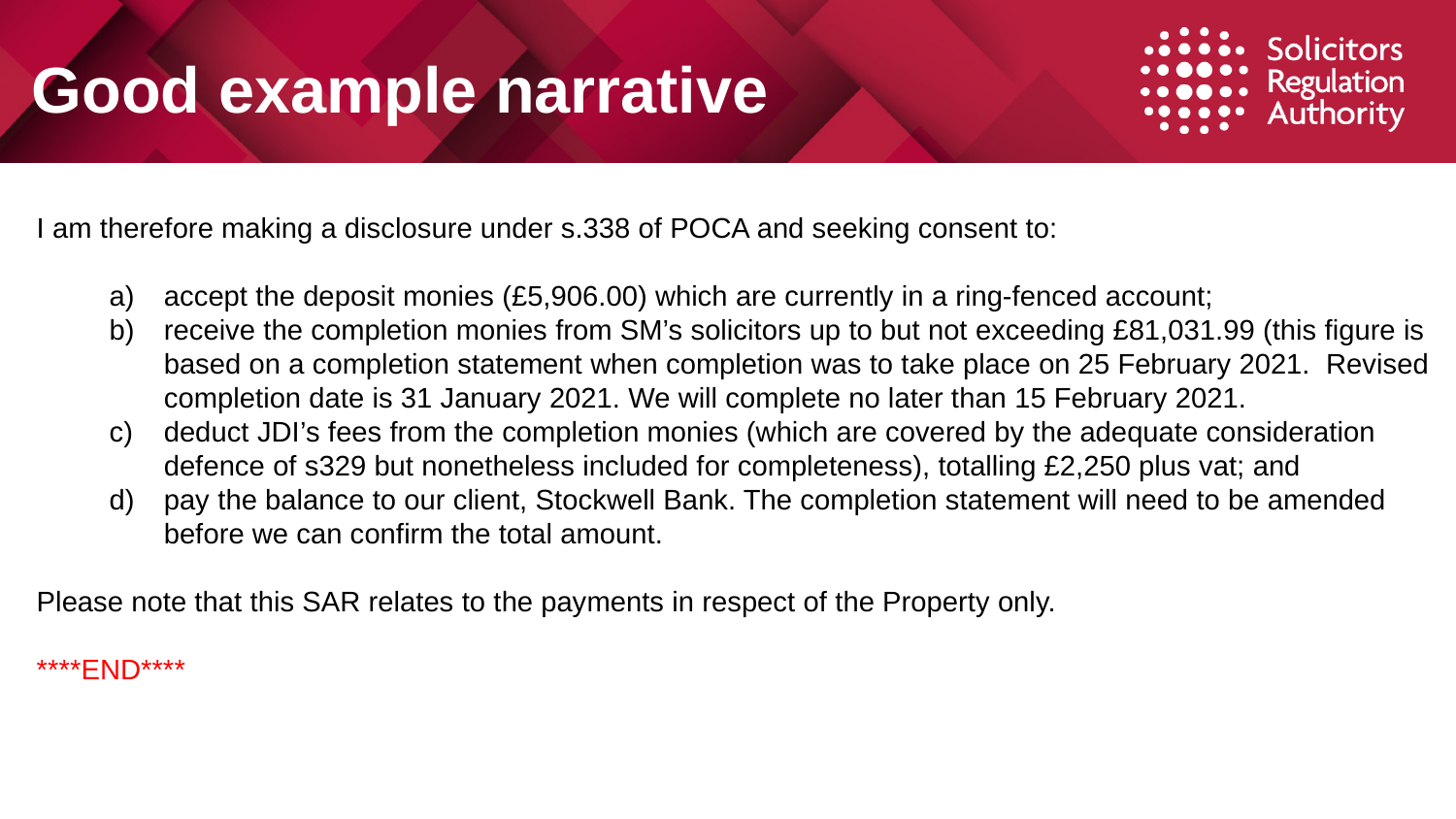

Good example narrative
I am therefore making a disclosure under s.338 of POCA and seeking consent to:

accept the deposit monies (£5,906.00) which are currently in a ring-fenced account;
receive the completion monies from SM’s solicitors up to but not exceeding £81,031.99 (this figure is based on a completion statement when completion was to take place on 25 February 2021.  Revised completion date is 31 January 2021. We will complete no later than 15 February 2021.
deduct JDI’s fees from the completion monies (which are covered by the adequate consideration defence of s329 but nonetheless included for completeness), totalling £2,250 plus vat; and
pay the balance to our client, Stockwell Bank. The completion statement will need to be amended before we can confirm the total amount.

Please note that this SAR relates to the payments in respect of the Property only.

****END****